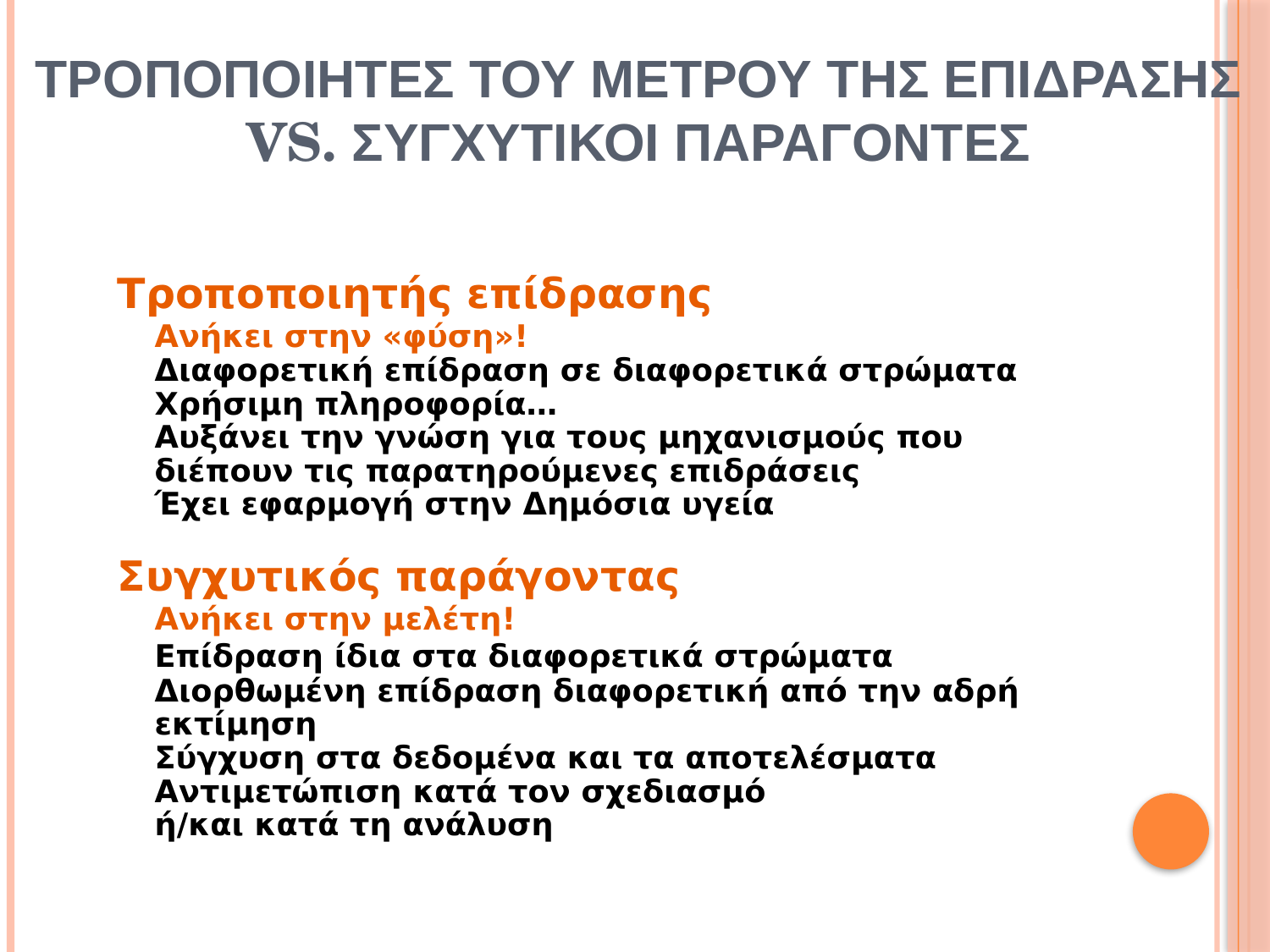

ΤΡΟΠΟΠΟΙΗΤΕΣ ΤΟΥ ΜΕΤΡΟΥ ΤΗΣ ΕΠΙΔΡΑΣΗΣ vs. ΣΥΓΧΥΤΙΚΟΙ ΠΑΡΑΓΟΝΤΕΣ
Τροποποιητής επίδρασης
	Ανήκει στην «φύση»!
	Διαφορετική επίδραση σε διαφορετικά στρώματα
	Χρήσιμη πληροφορία…
	Αυξάνει την γνώση για τους μηχανισμούς που διέπουν τις παρατηρούμενες επιδράσεις
	Έχει εφαρμογή στην Δημόσια υγεία

Συγχυτικός παράγοντας
	Ανήκει στην μελέτη!
	Επίδραση ίδια στα διαφορετικά στρώματα
	Διορθωμένη επίδραση διαφορετική από την αδρή εκτίμηση
	Σύγχυση στα δεδομένα και τα αποτελέσματα
	Αντιμετώπιση κατά τον σχεδιασμό
	ή/και κατά τη ανάλυση